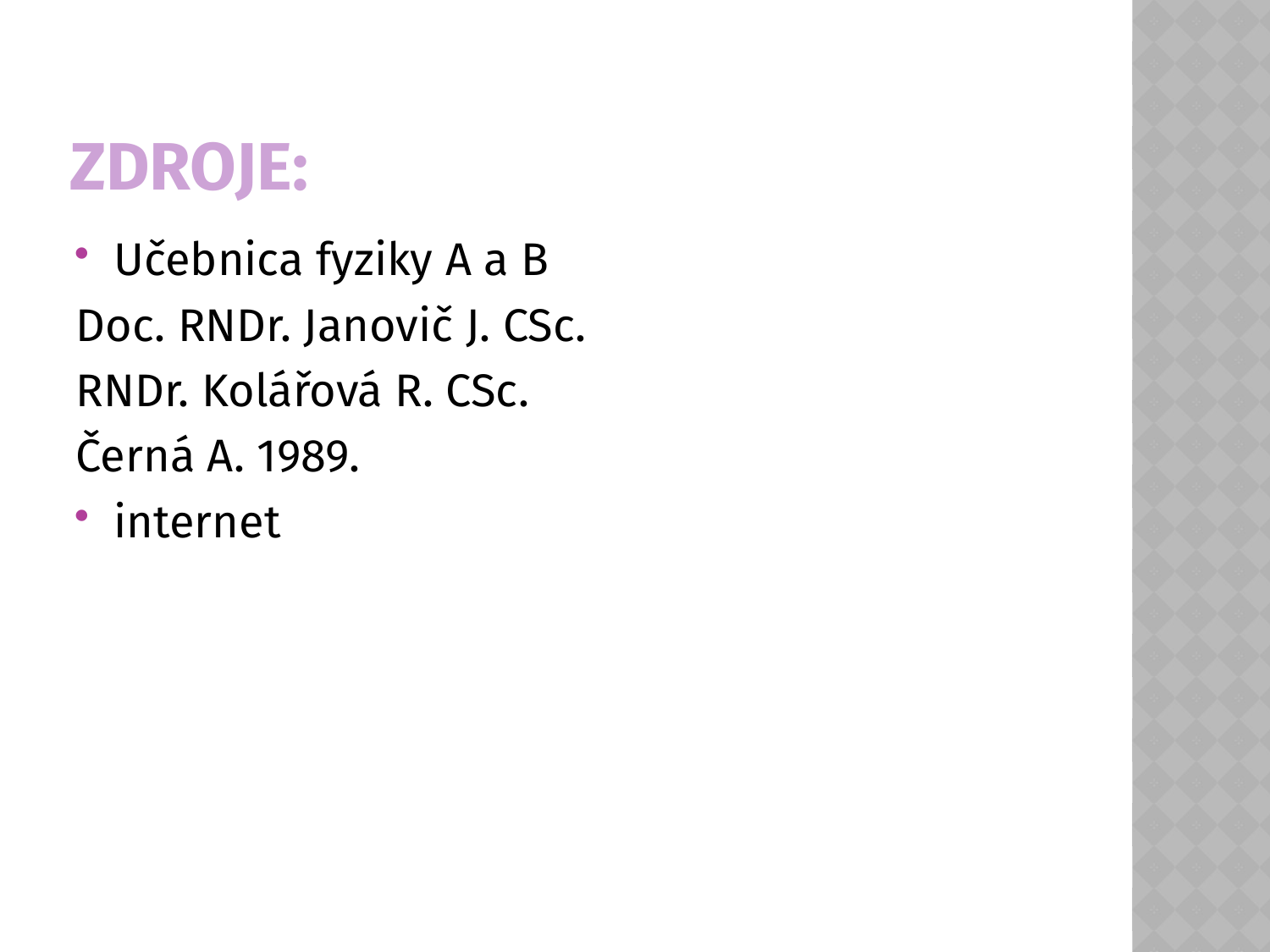

# Zdroje:
Učebnica fyziky A a B
Doc. RNDr. Janovič J. CSc.
RNDr. Kolářová R. CSc.
Černá A. 1989.
internet